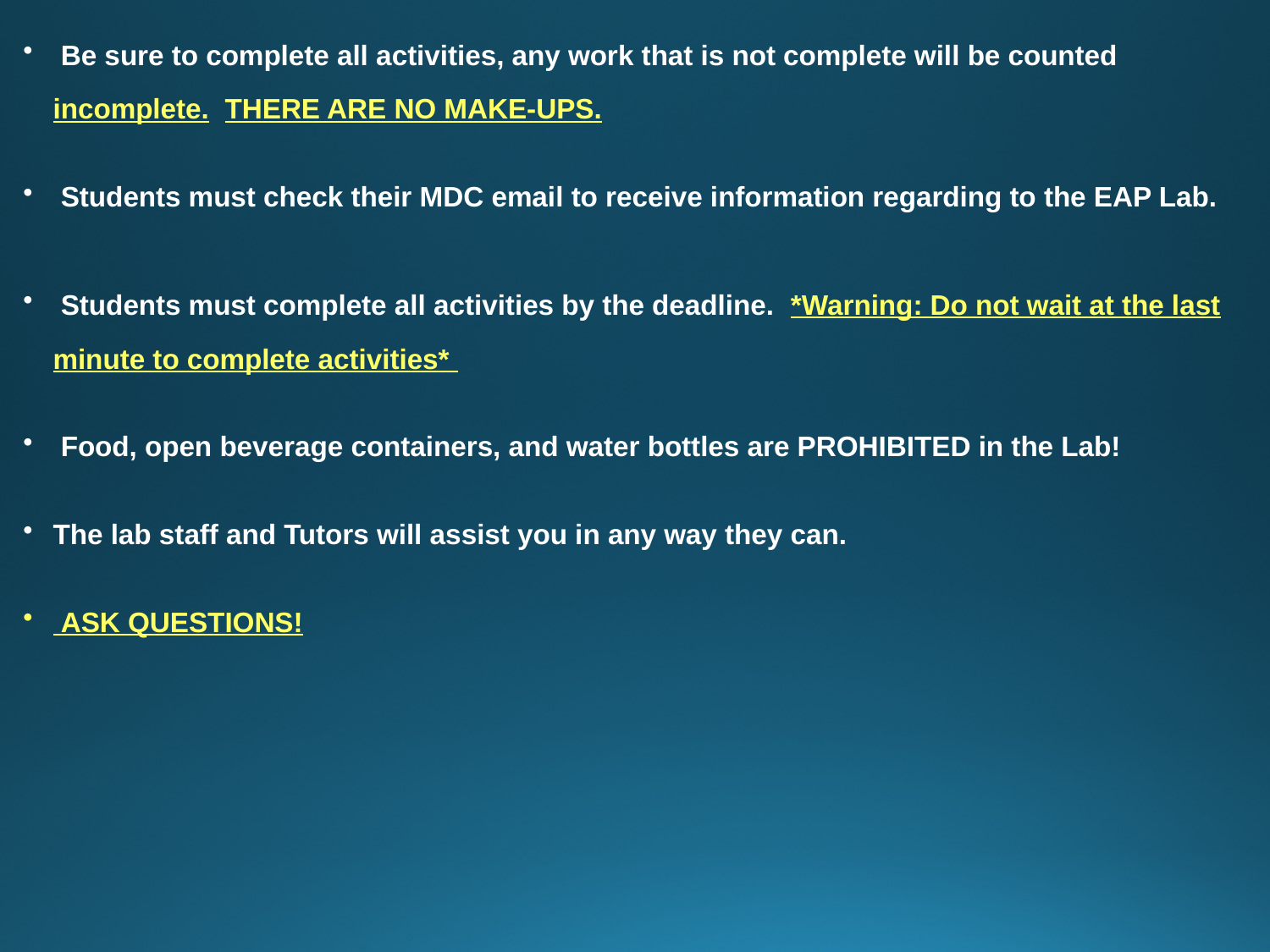

Be sure to complete all activities, any work that is not complete will be counted incomplete.  THERE ARE NO MAKE-UPS.

 Students must check their MDC email to receive information regarding to the EAP Lab.

 Students must complete all activities by the deadline.  *Warning: Do not wait at the last minute to complete activities*

 Food, open beverage containers, and water bottles are PROHIBITED in the Lab!

The lab staff and Tutors will assist you in any way they can.

 ASK QUESTIONS!